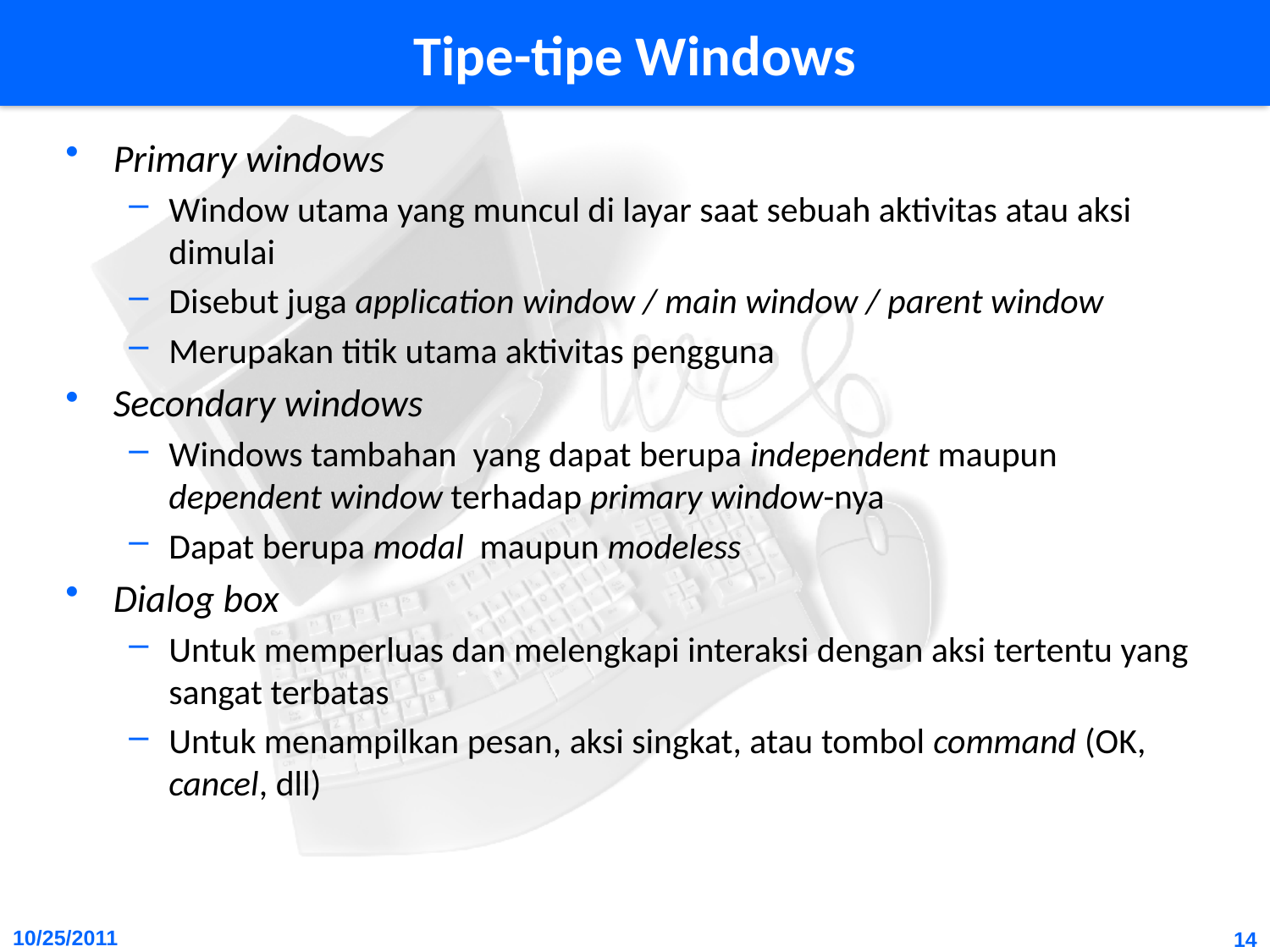

# Tipe-tipe Windows
Primary windows
Window utama yang muncul di layar saat sebuah aktivitas atau aksi dimulai
Disebut juga application window / main window / parent window
Merupakan titik utama aktivitas pengguna
Secondary windows
Windows tambahan  yang dapat berupa independent maupun dependent window terhadap primary window-nya
Dapat berupa modal  maupun modeless
Dialog box
Untuk memperluas dan melengkapi interaksi dengan aksi tertentu yang sangat terbatas
Untuk menampilkan pesan, aksi singkat, atau tombol command (OK, cancel, dll)
10/25/2011

14